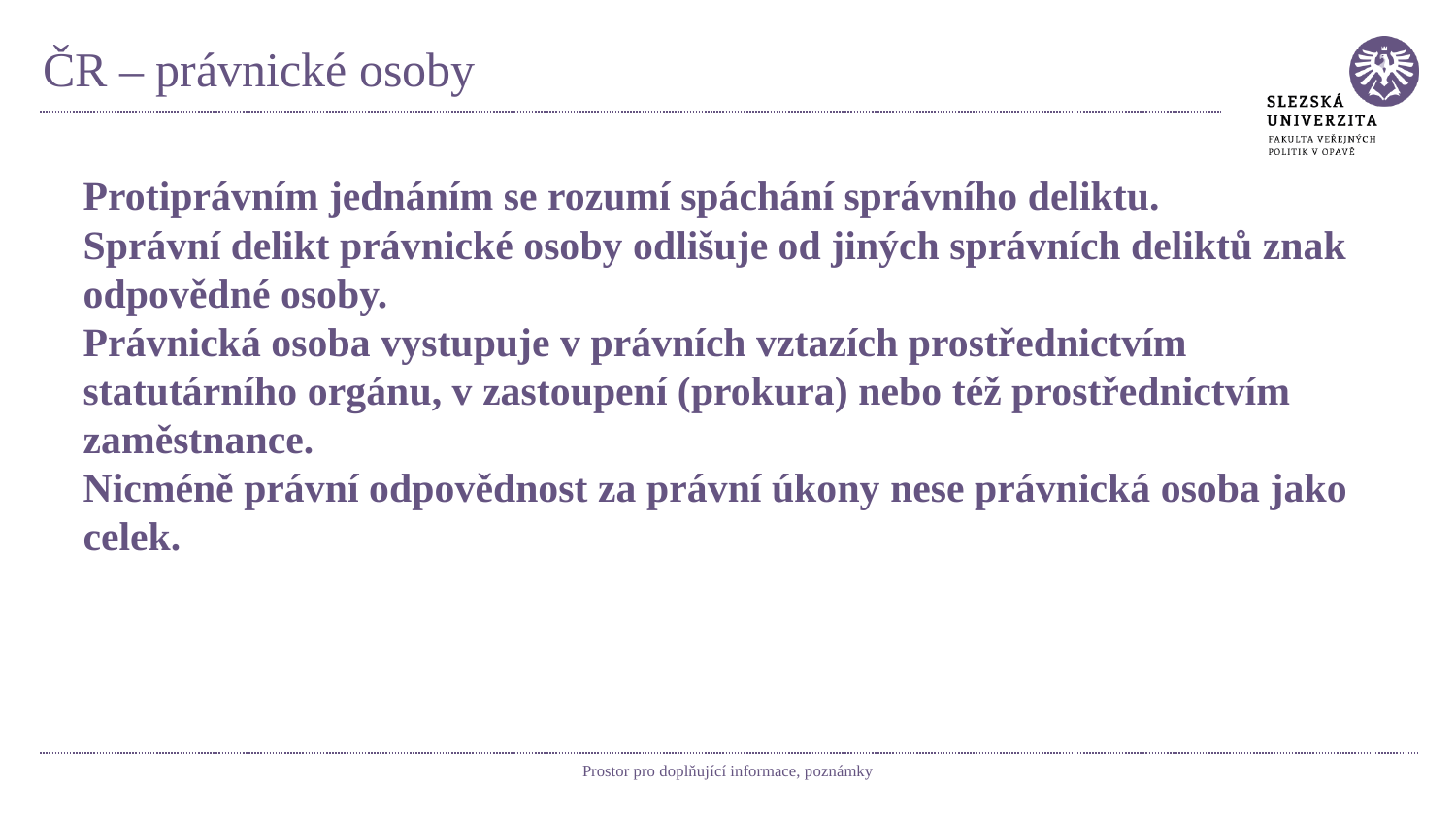

# ČR – právnické osoby
Protiprávním jednáním se rozumí spáchání správního deliktu.
Správní delikt právnické osoby odlišuje od jiných správních deliktů znak odpovědné osoby.
Právnická osoba vystupuje v právních vztazích prostřednictvím statutárního orgánu, v zastoupení (prokura) nebo též prostřednictvím zaměstnance.
Nicméně právní odpovědnost za právní úkony nese právnická osoba jako celek.
Prostor pro doplňující informace, poznámky